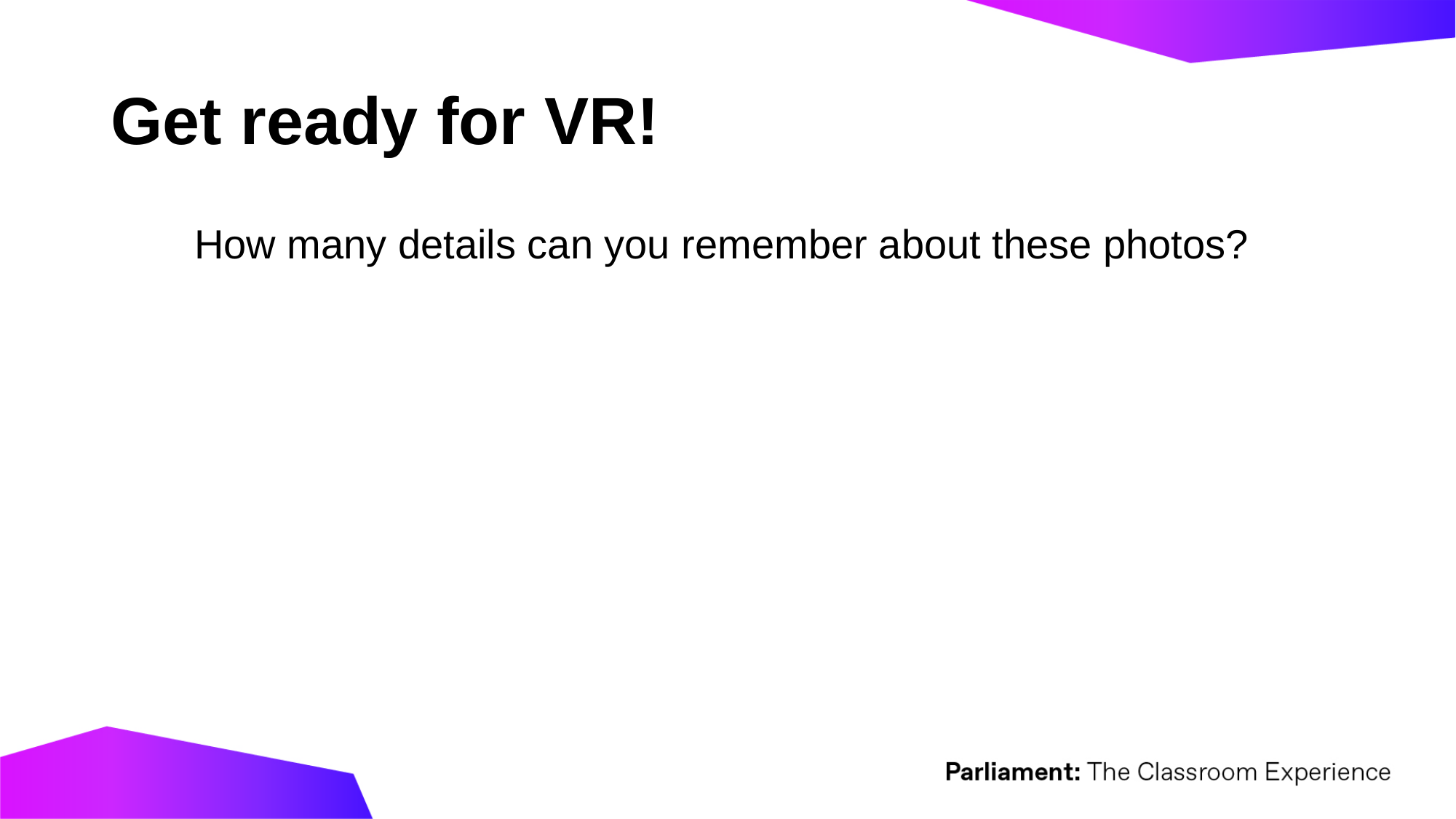

# Get ready for VR!
How many details can you remember about these photos?